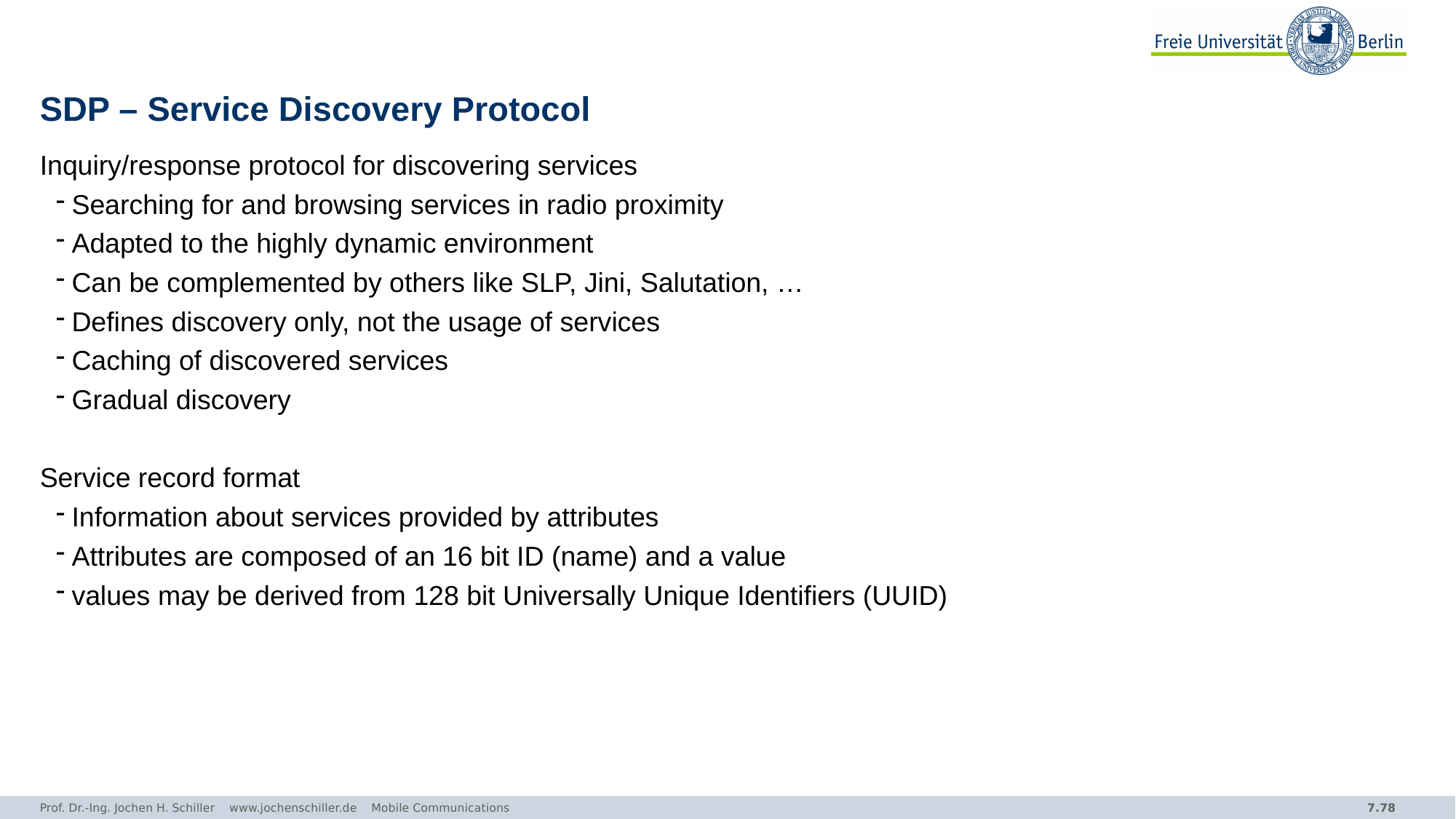

# SDP – Service Discovery Protocol
Inquiry/response protocol for discovering services
Searching for and browsing services in radio proximity
Adapted to the highly dynamic environment
Can be complemented by others like SLP, Jini, Salutation, …
Defines discovery only, not the usage of services
Caching of discovered services
Gradual discovery

Service record format
Information about services provided by attributes
Attributes are composed of an 16 bit ID (name) and a value
values may be derived from 128 bit Universally Unique Identifiers (UUID)
Prof. Dr.-Ing. Jochen H. Schiller    www.jochenschiller.de    Mobile Communications